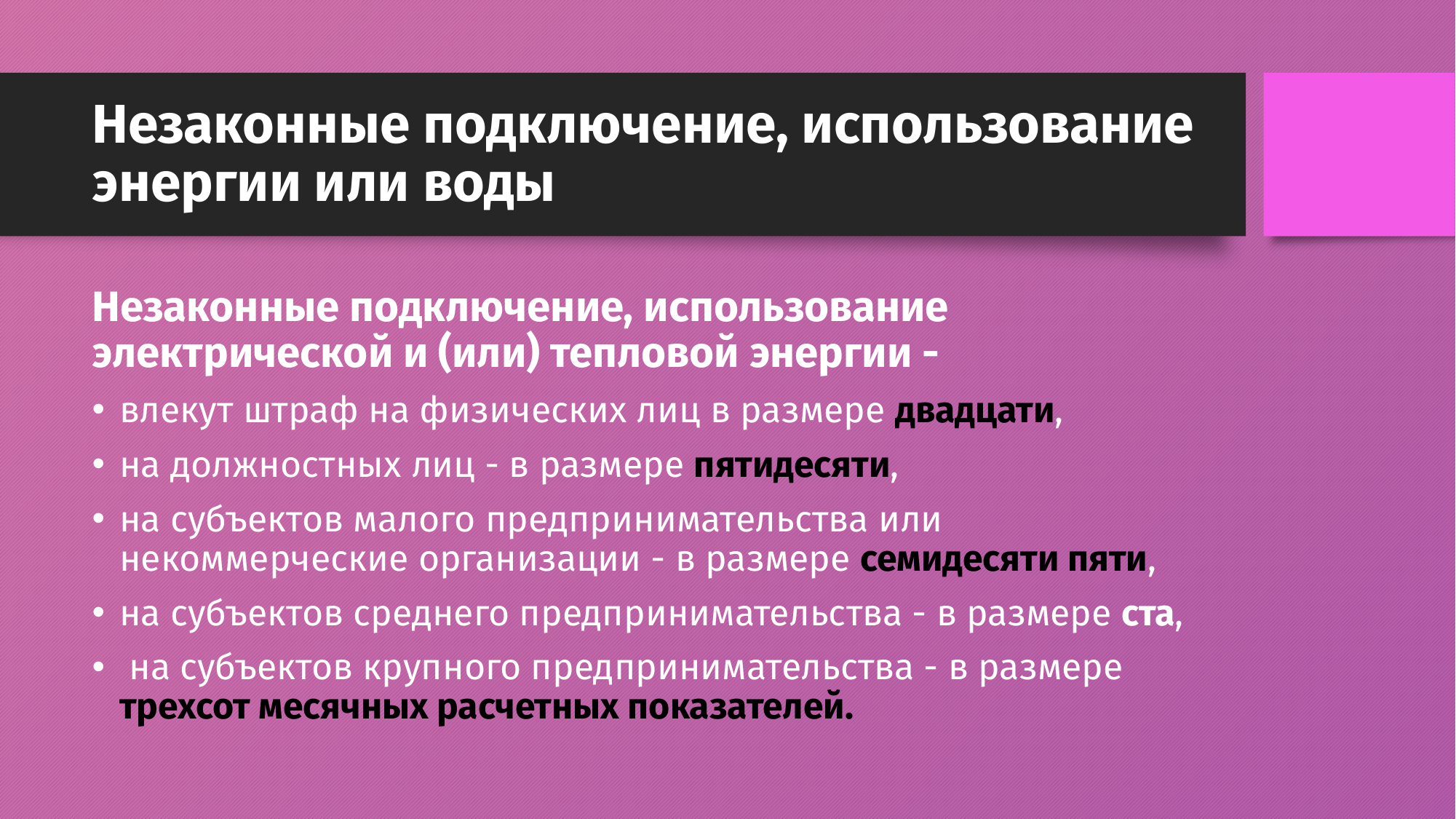

# Незаконные подключение, использование энергии или воды
Незаконные подключение, использование электрической и (или) тепловой энергии -
влекут штраф на физических лиц в размере двадцати,
на должностных лиц - в размере пятидесяти,
на субъектов малого предпринимательства или некоммерческие организации - в размере семидесяти пяти,
на субъектов среднего предпринимательства - в размере ста,
 на субъектов крупного предпринимательства - в размере трехсот месячных расчетных показателей.